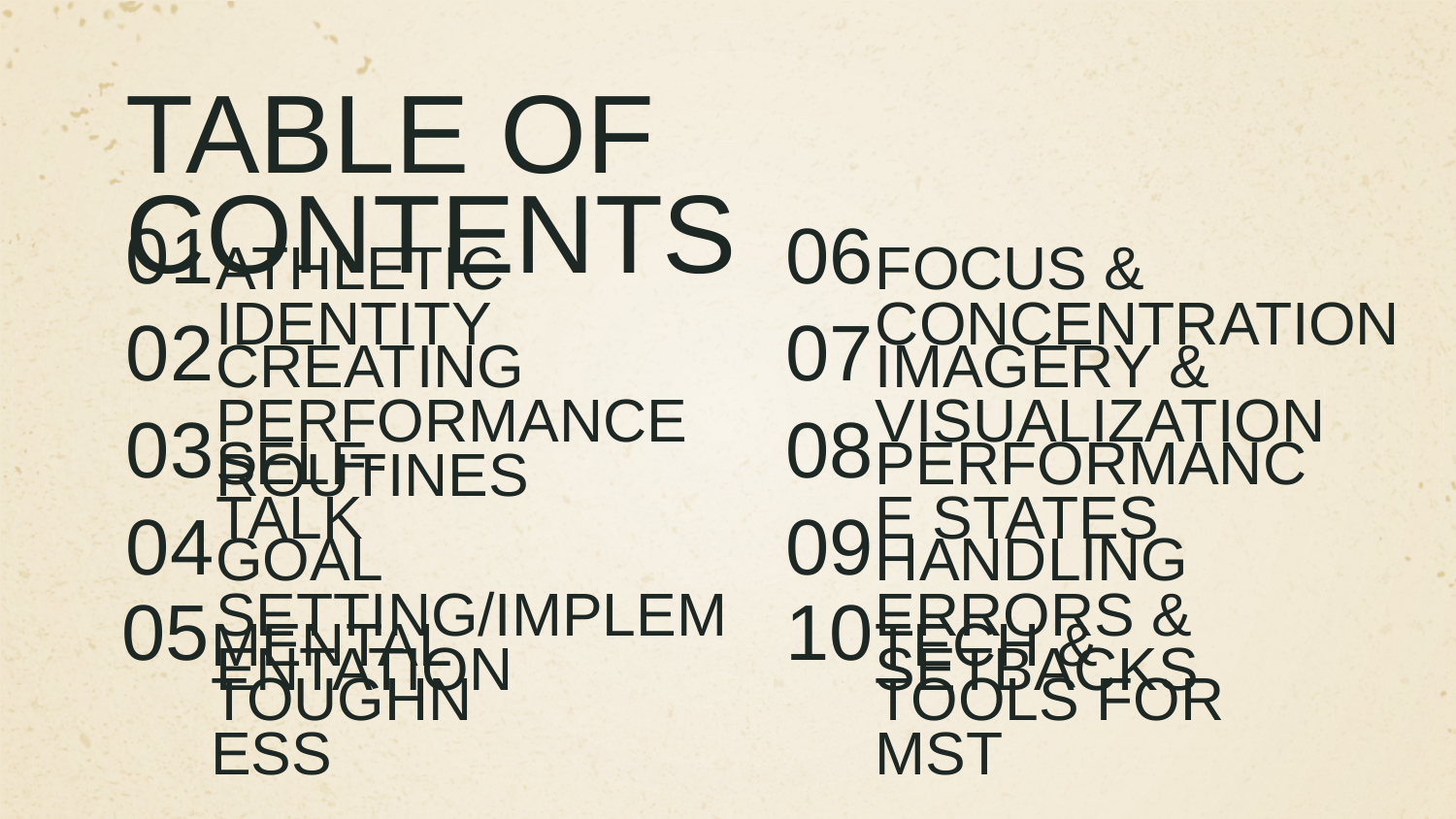

# TABLE OF CONTENTS
01
06
ATHLETIC IDENTITY
FOCUS & CONCENTRATION
02
07
CREATING PERFORMANCE ROUTINES
IMAGERY & VISUALIZATION
03
08
SELF-TALK
PERFORMANCE STATES
04
09
GOAL SETTING/IMPLEMENTATION
HANDLING ERRORS & SETBACKS
10
05
TECH & TOOLS FOR MST
MENTAL TOUGHNESS